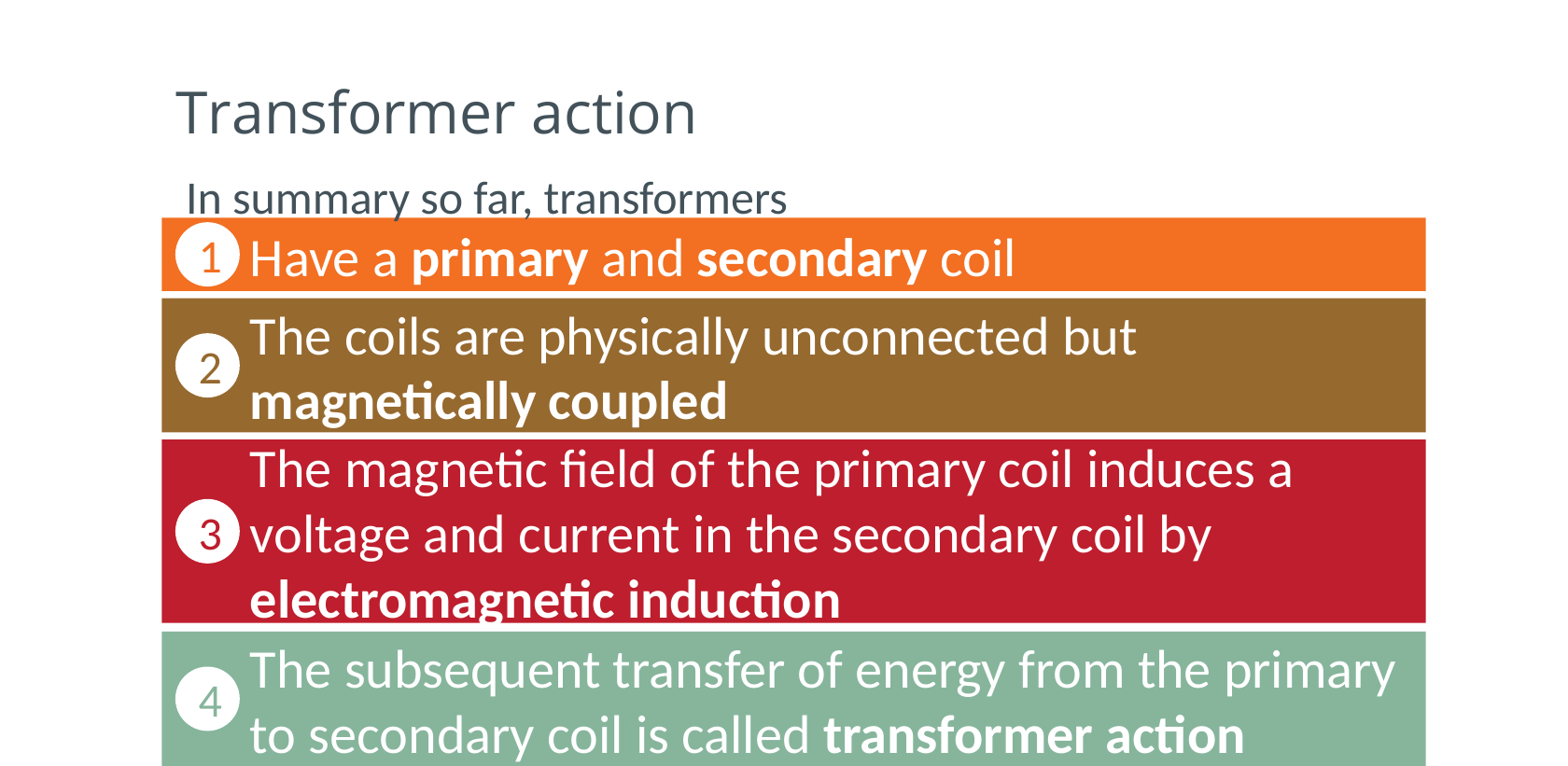

# Transformer action
In summary so far, transformers
Have a primary and secondary coil
1
The coils are physically unconnected but magnetically coupled
2
The magnetic field of the primary coil induces a voltage and current in the secondary coil by electromagnetic induction
3
The subsequent transfer of energy from the primary to secondary coil is called transformer action
4